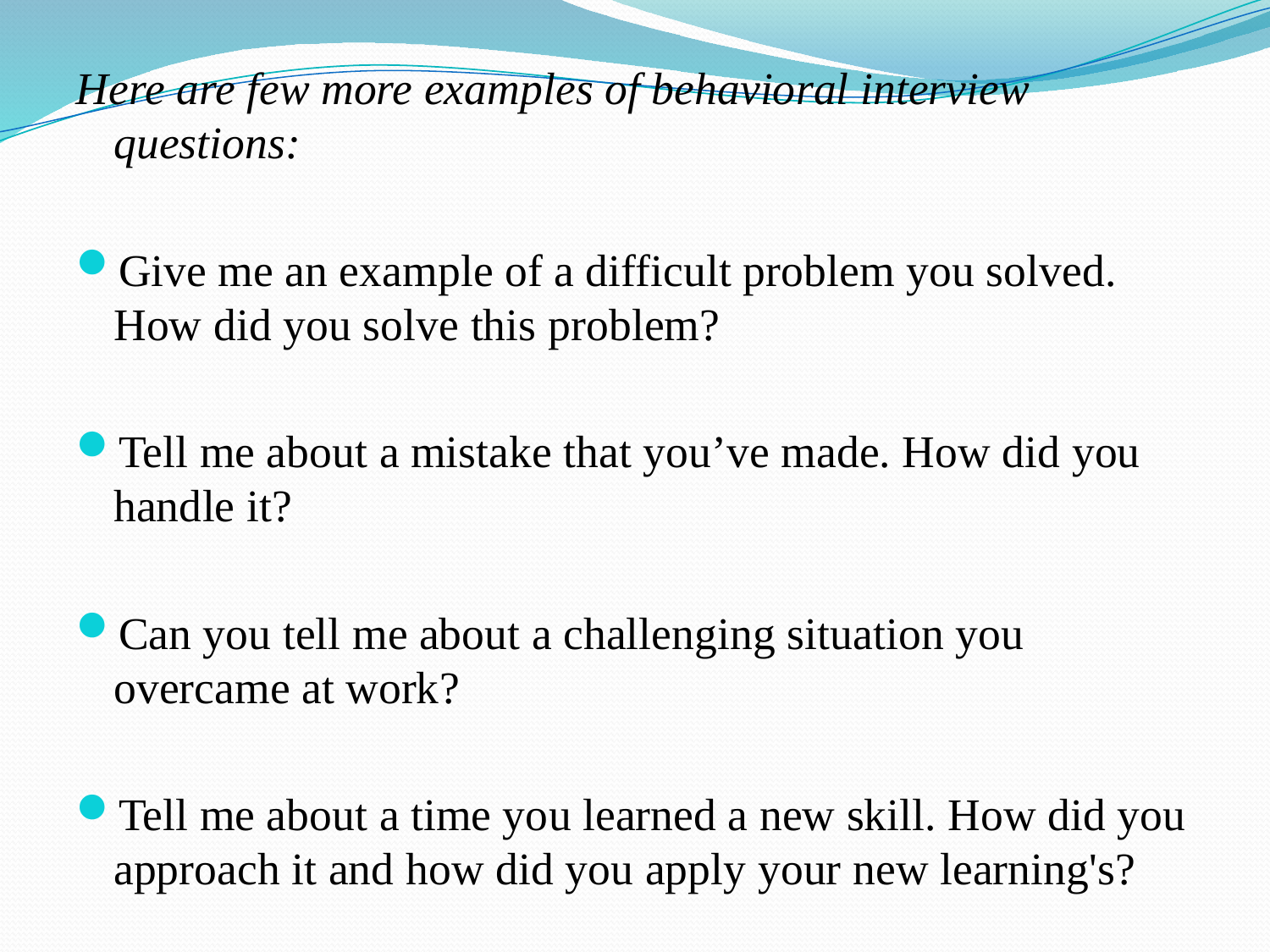

Here are few more examples of behavioral interview questions:

Give me an example of a difficult problem you solved. How did you solve this problem?

Tell me about a mistake that you’ve made. How did you handle it?

Can you tell me about a challenging situation you overcame at work?

Tell me about a time you learned a new skill. How did you approach it and how did you apply your new learning's?